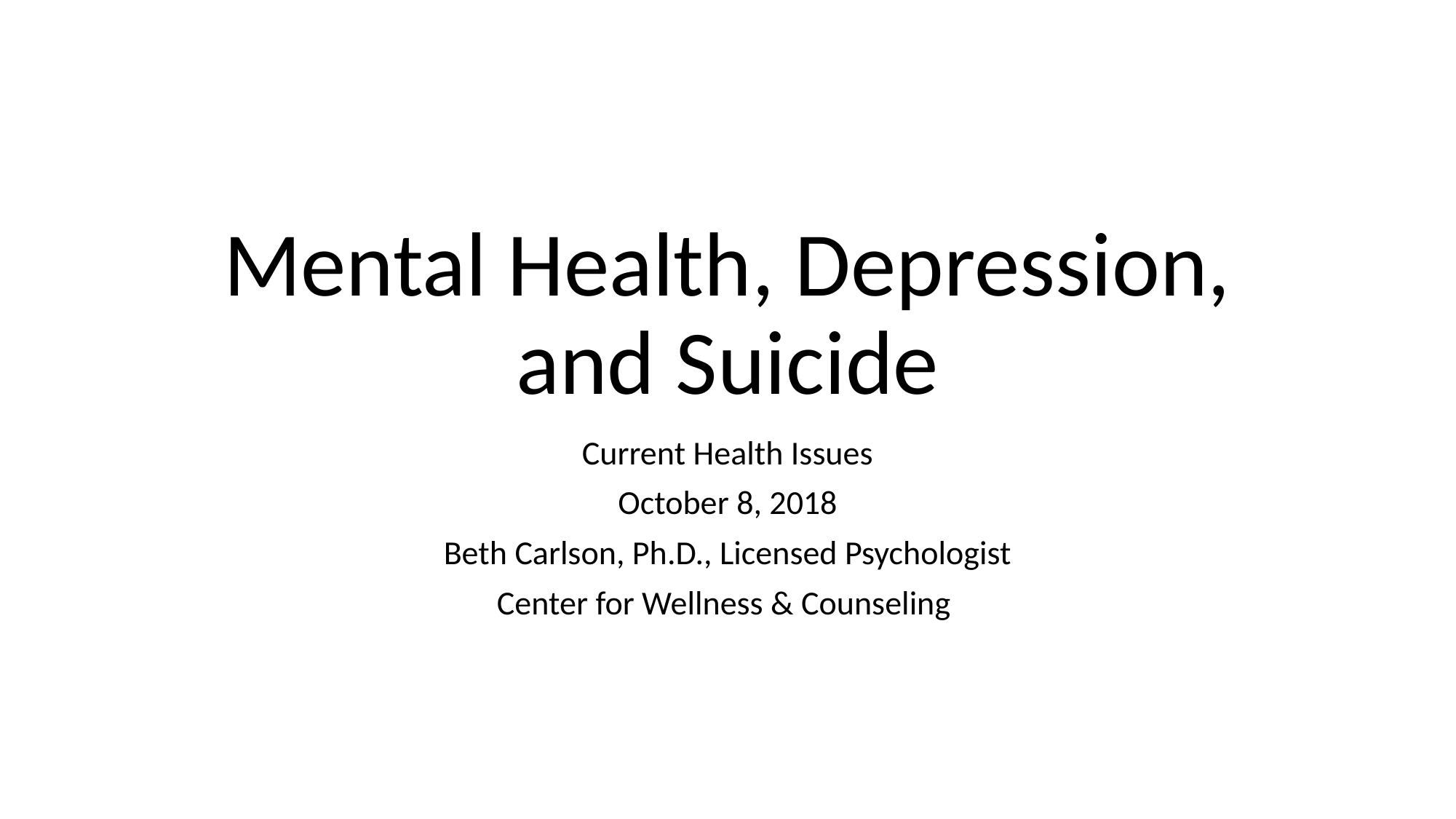

# Mental Health, Depression, and Suicide
Current Health Issues
October 8, 2018
Beth Carlson, Ph.D., Licensed Psychologist
Center for Wellness & Counseling